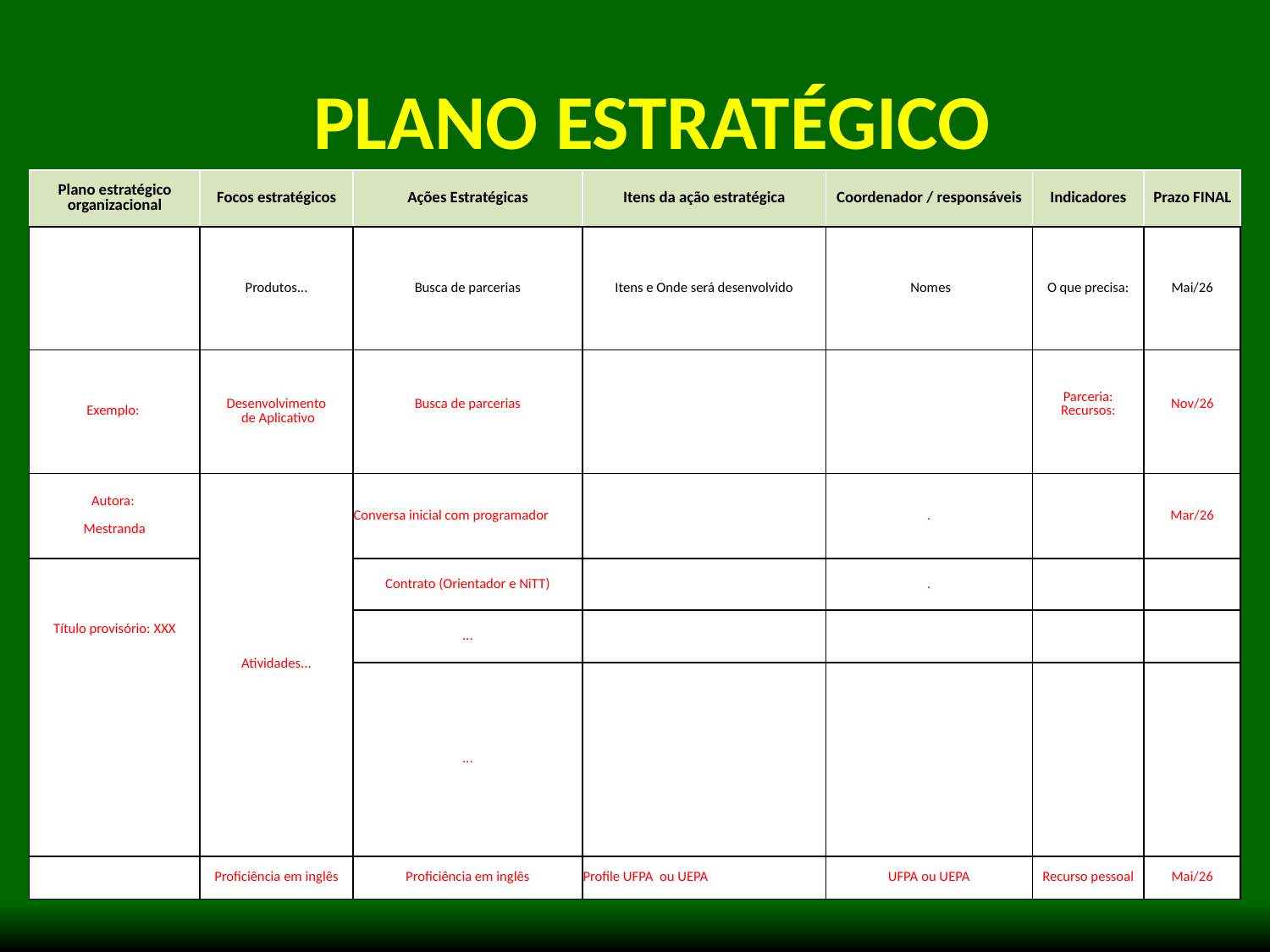

PLANO ESTRATÉGICO
| Plano estratégico organizacional | Focos estratégicos | Ações Estratégicas | Itens da ação estratégica | Coordenador / responsáveis | Indicadores | Prazo FINAL |
| --- | --- | --- | --- | --- | --- | --- |
|  | Produtos... | Busca de parcerias | Itens e Onde será desenvolvido | Nomes | O que precisa: | Mai/26 |
| Exemplo: | Desenvolvimento de Aplicativo | Busca de parcerias |  |  | Parceria: Recursos: | Nov/26 |
| Autora: Mestranda | Atividades... | Conversa inicial com programador |  | . |  | Mar/26 |
| Título provisório: XXX |  | Contrato (Orientador e NiTT) |  | . |  |  |
|  |  | ... |  |  |  |  |
|  |  | ... |  |  |  |  |
|  | Proficiência em inglês | Proficiência em inglês | Profile UFPA ou UEPA | UFPA ou UEPA | Recurso pessoal | Mai/26 |